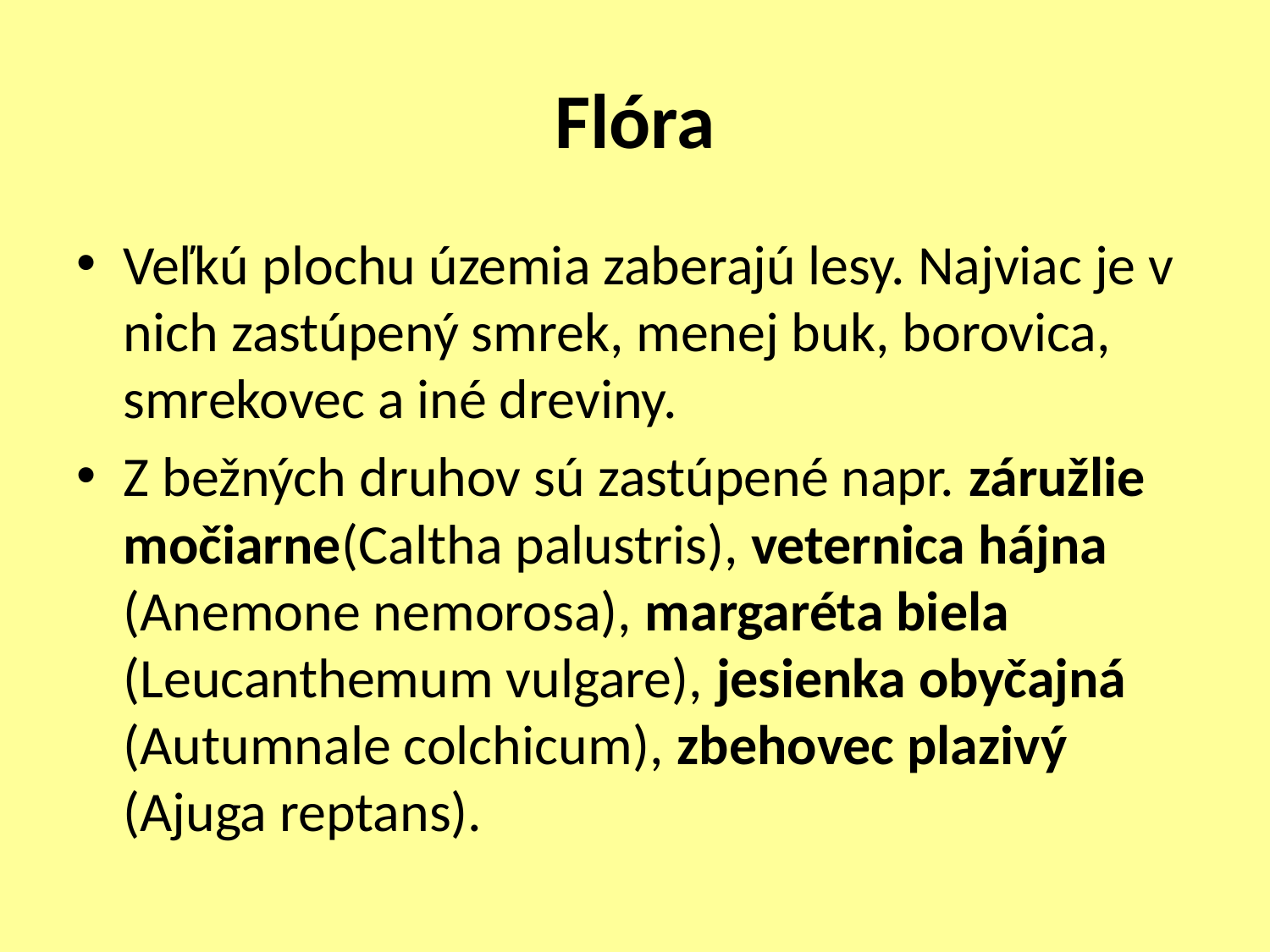

# Flóra
Veľkú plochu územia zaberajú lesy. Najviac je v nich zastúpený smrek, menej buk, borovica, smrekovec a iné dreviny.
Z bežných druhov sú zastúpené napr. záružlie močiarne(Caltha palustris), veternica hájna (Anemone nemorosa), margaréta biela (Leucanthemum vulgare), jesienka obyčajná (Autumnale colchicum), zbehovec plazivý (Ajuga reptans).